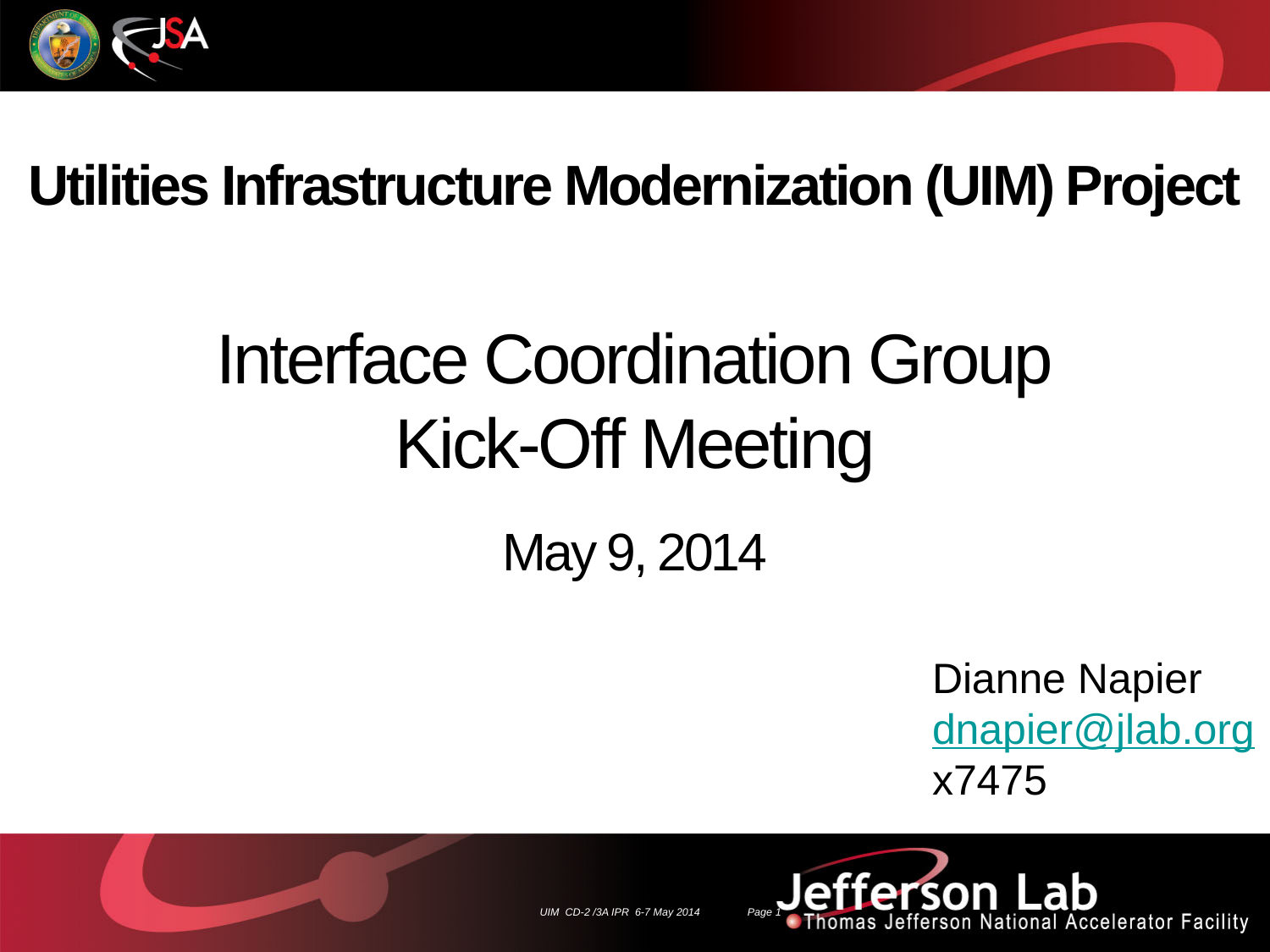

# Utilities Infrastructure Modernization (UIM) Project
Interface Coordination Group
Kick-Off Meeting

May 9, 2014
Dianne Napier
dnapier@jlab.org
x7475